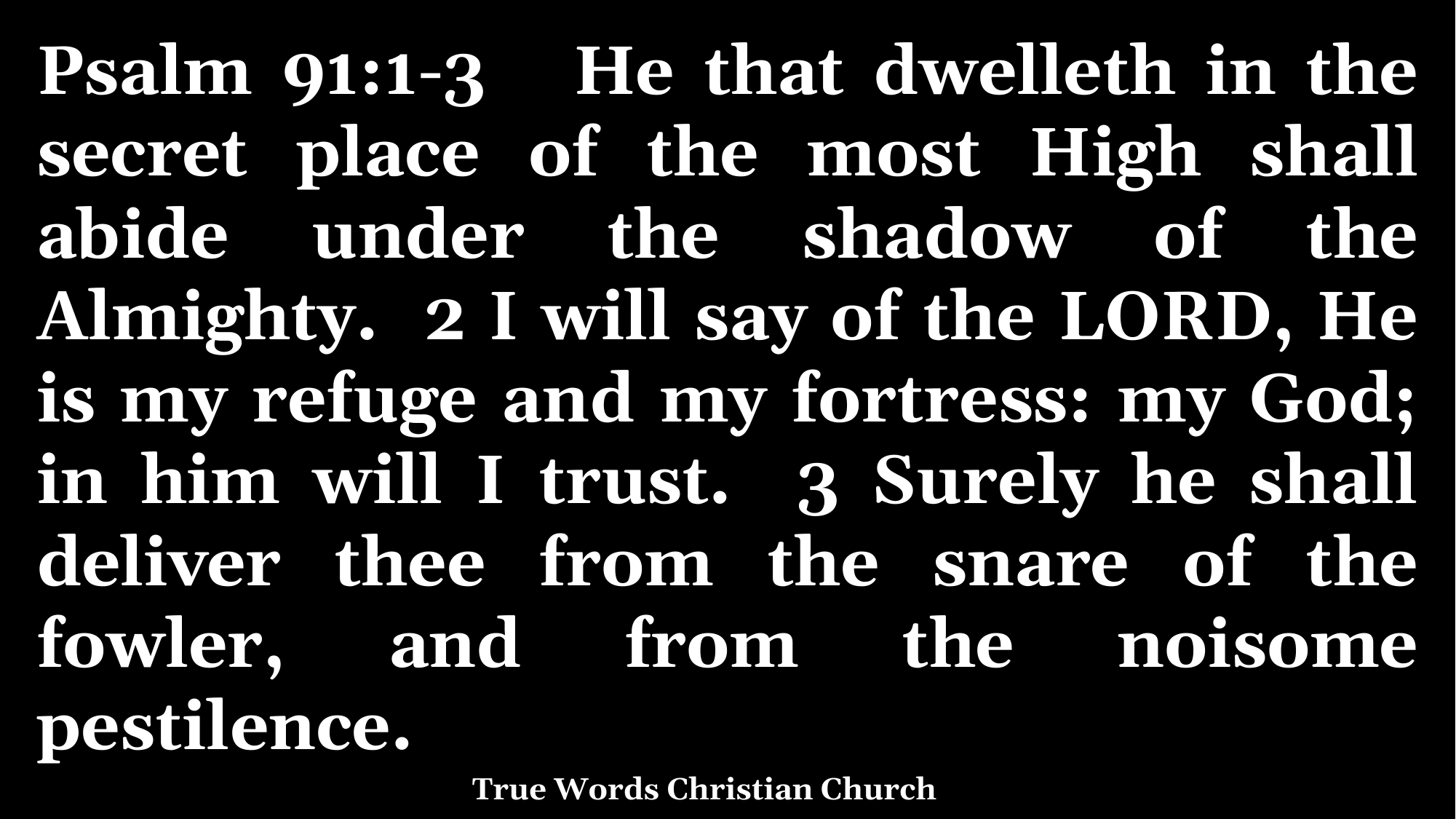

Psalm 91:1-3   He that dwelleth in the secret place of the most High shall abide under the shadow of the Almighty.  2 I will say of the LORD, He is my refuge and my fortress: my God; in him will I trust.  3 Surely he shall deliver thee from the snare of the fowler, and from the noisome pestilence.
True Words Christian Church